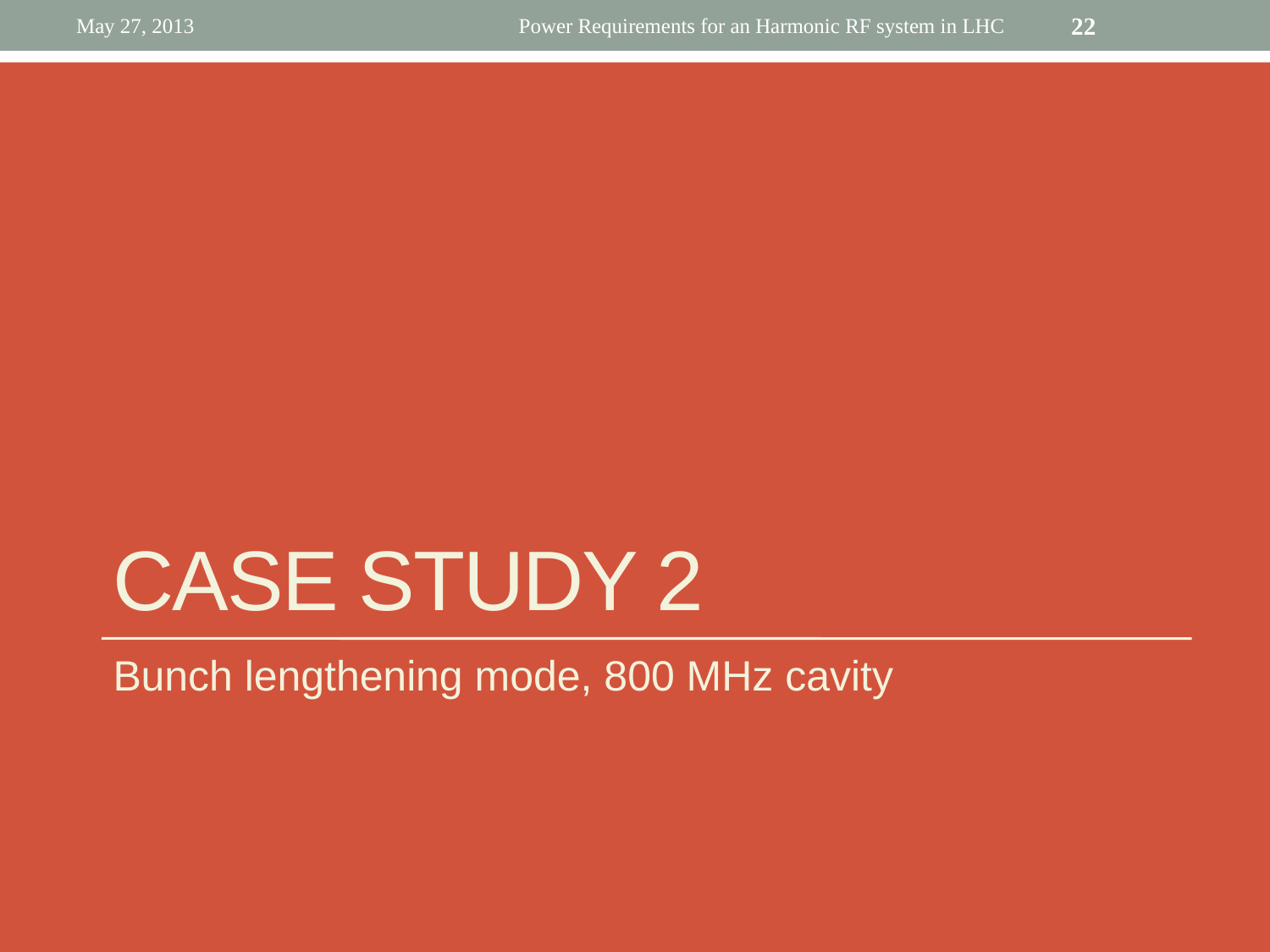

May 27, 2013
Power Requirements for an Harmonic RF system in LHC
22
# CASE STUDY 2
Bunch lengthening mode, 800 MHz cavity